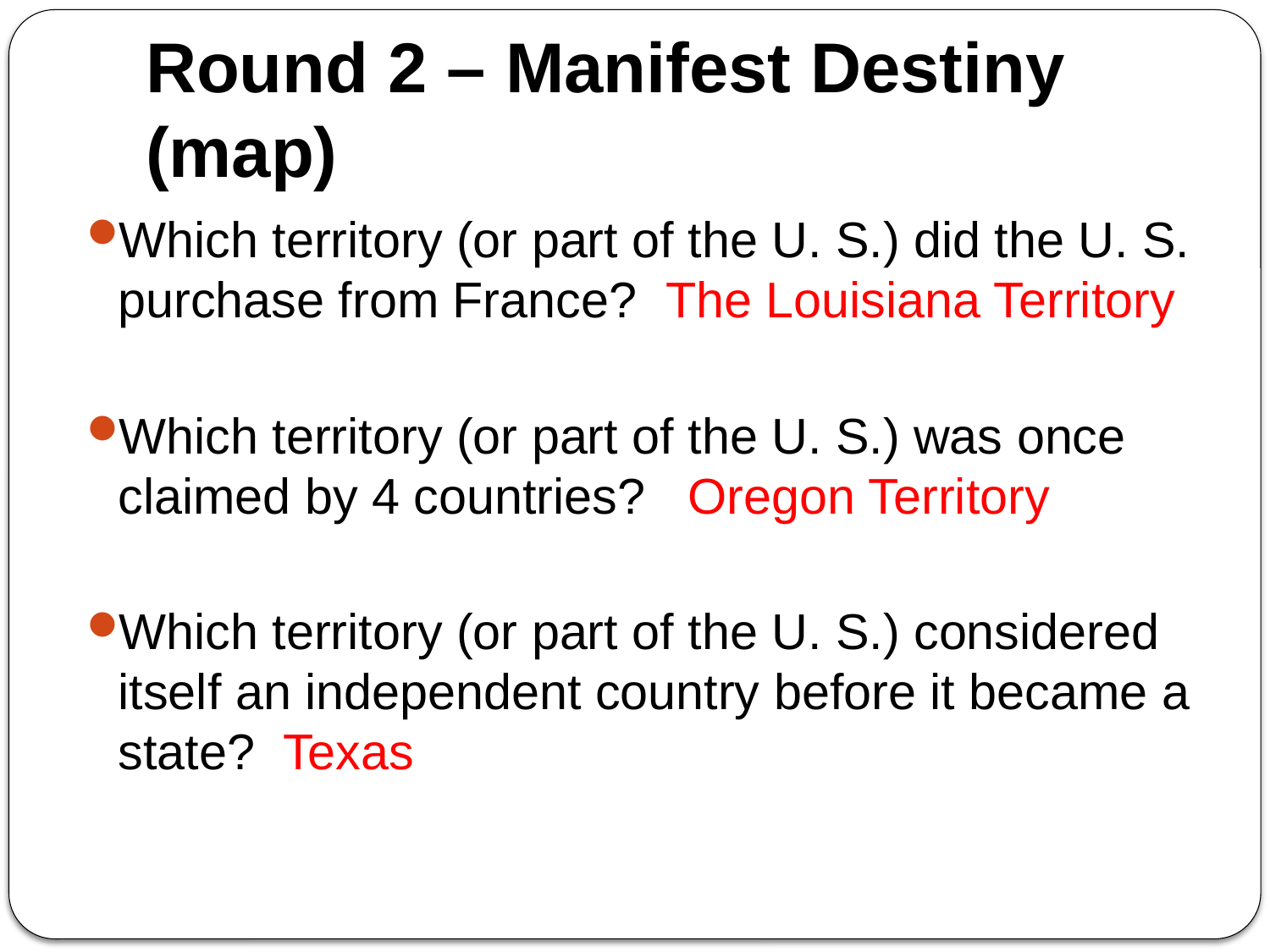

# Round 2 – Manifest Destiny (map)
Which territory (or part of the U. S.) did the U. S. purchase from France?  The Louisiana Territory

Which territory (or part of the U. S.) was once claimed by 4 countries?   Oregon Territory

Which territory (or part of the U. S.) considered itself an independent country before it became a state?  Texas